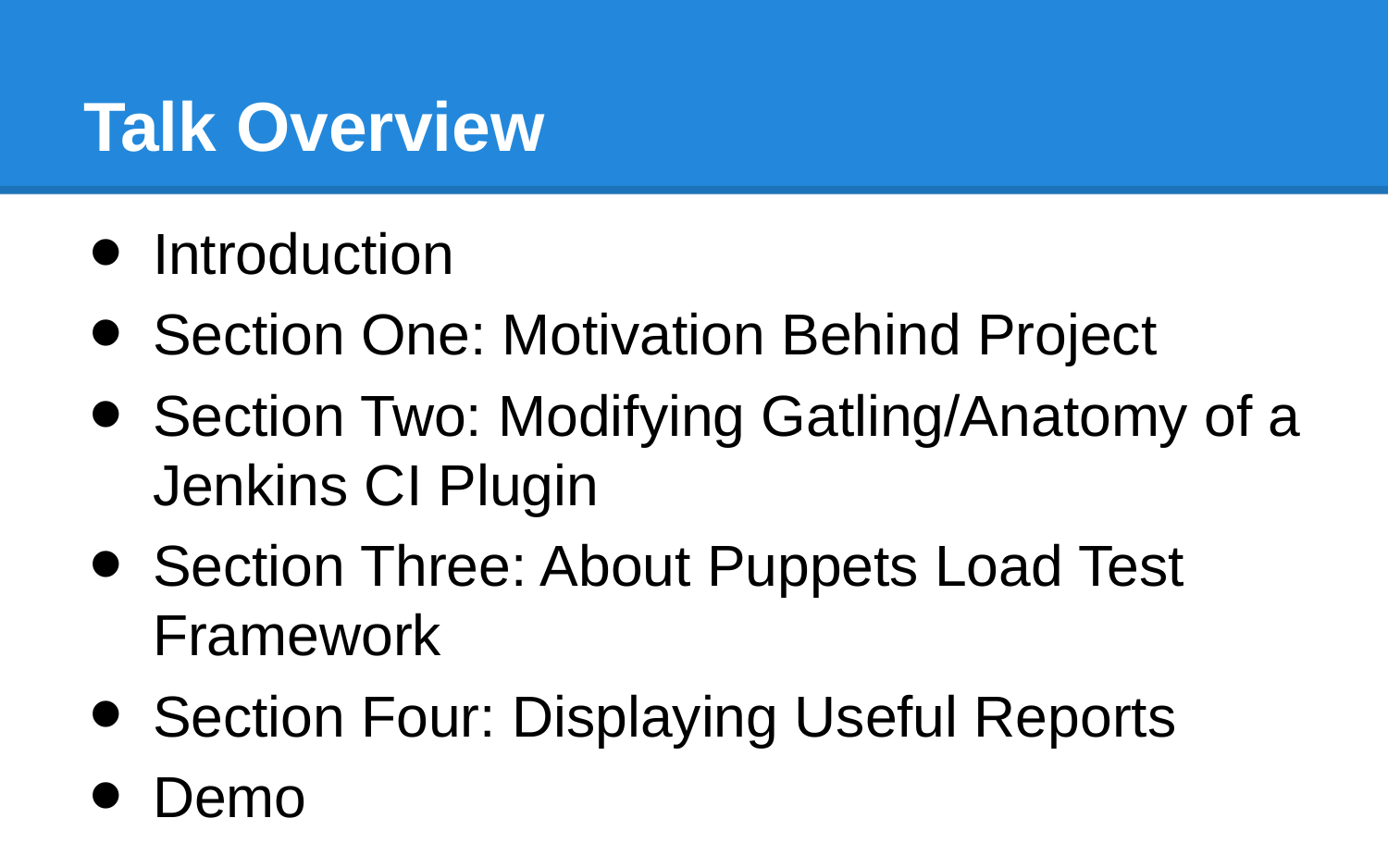

# Talk Overview
Introduction
Section One: Motivation Behind Project
Section Two: Modifying Gatling/Anatomy of a Jenkins CI Plugin
Section Three: About Puppets Load Test Framework
Section Four: Displaying Useful Reports
Demo